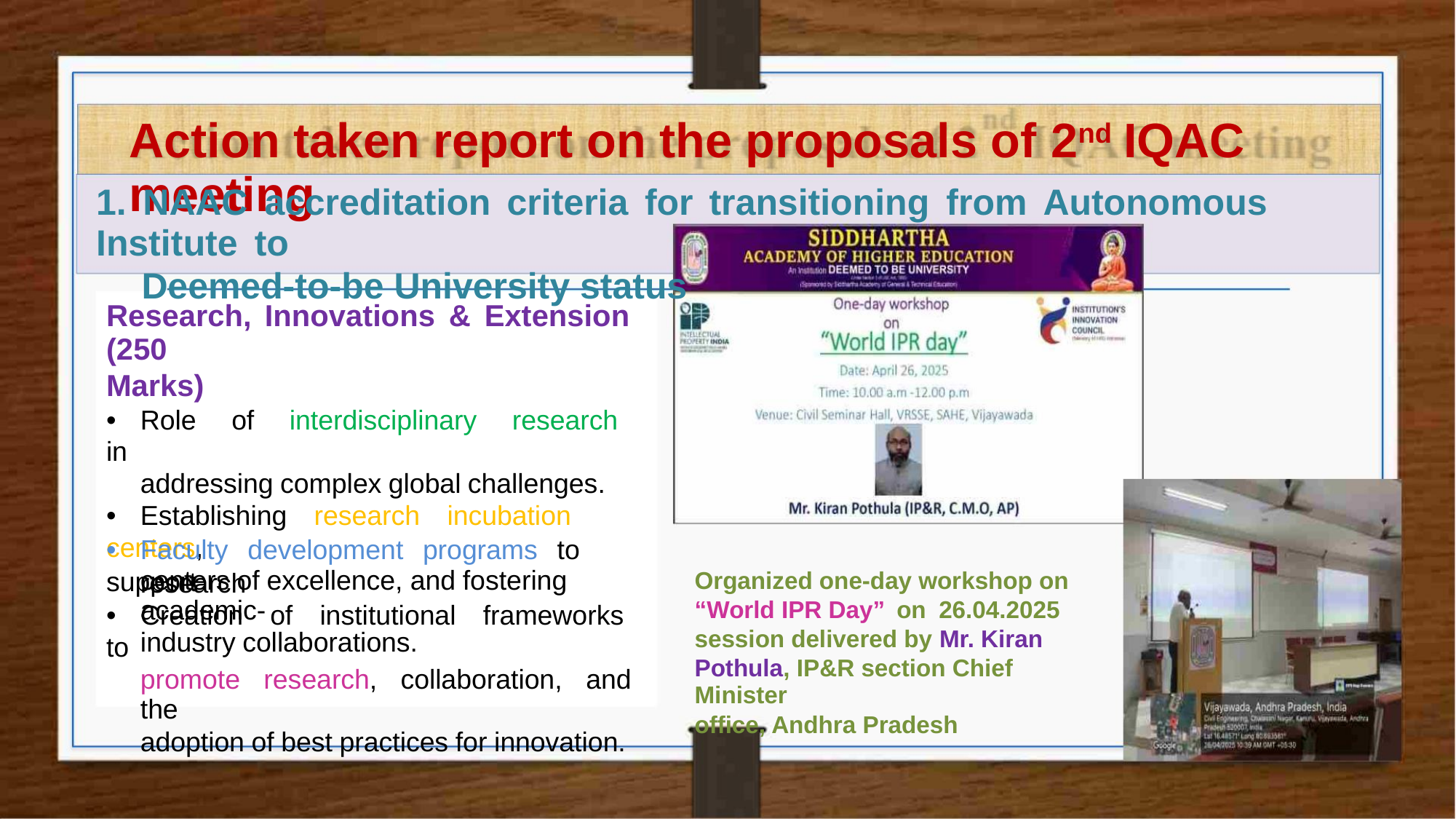

Action taken report on the proposals of 2nd IQAC meeting
1. NAAC accreditation criteria for transitioning from Autonomous Institute to
Deemed-to-be University status
Research, Innovations & Extension (250
Marks)
• Role of interdisciplinary research in
addressing complex global challenges.
• Establishing research incubation centers,
centers of excellence, and fostering academic-
industry collaborations.
• Faculty development programs to support
Organized one-day workshop on
“World IPR Day” on 26.04.2025
session delivered by Mr. Kiran
Pothula, IP&R section Chief Minister
office, Andhra Pradesh
research
• Creation of institutional frameworks to
promote research, collaboration, and the
adoption of best practices for innovation.